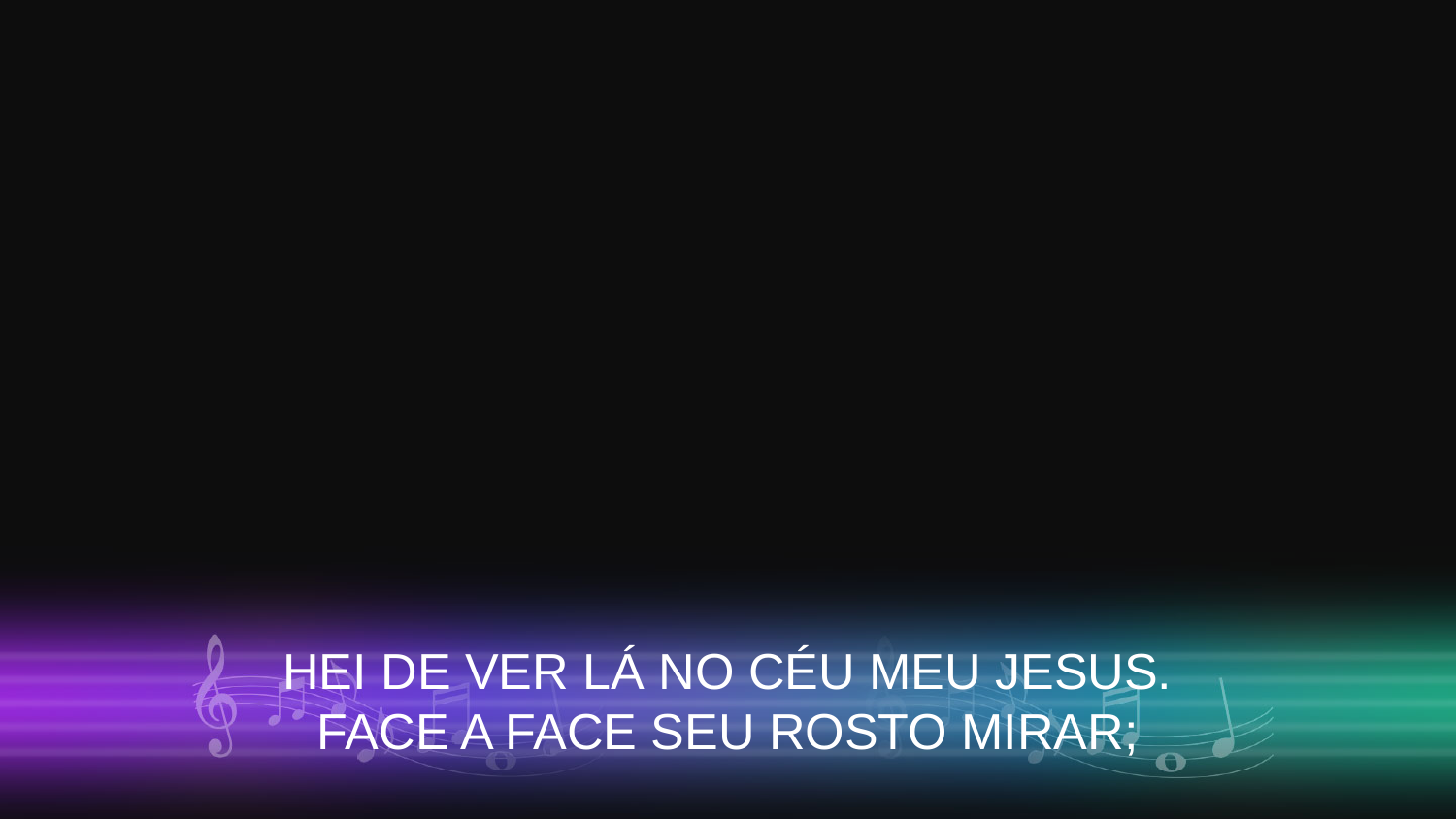

HEI DE VER LÁ NO CÉU MEU JESUS.
FACE A FACE SEU ROSTO MIRAR;